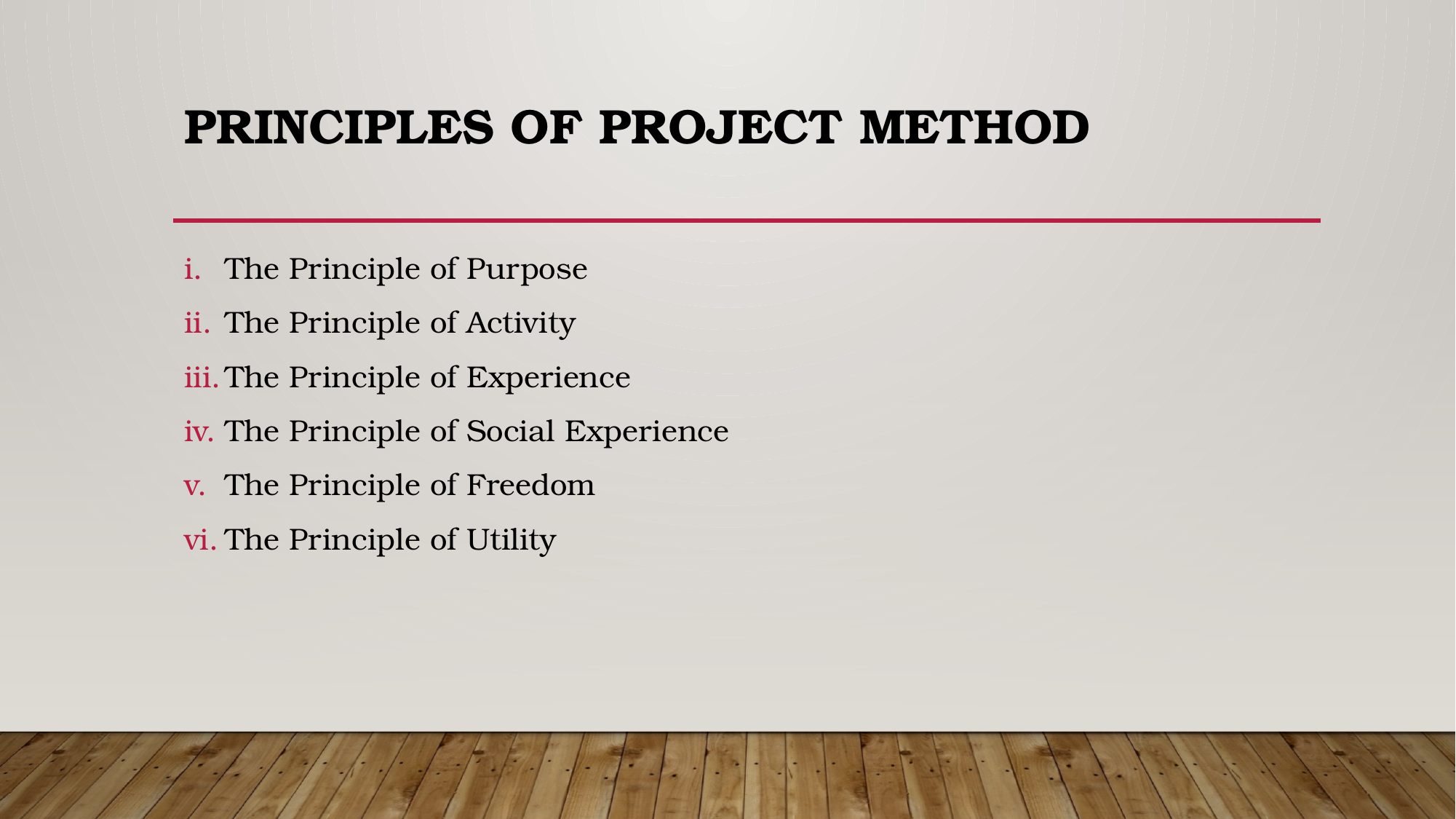

# Principles Of Project Method
The Principle of Purpose
The Principle of Activity
The Principle of Experience
The Principle of Social Experience
The Principle of Freedom
The Principle of Utility